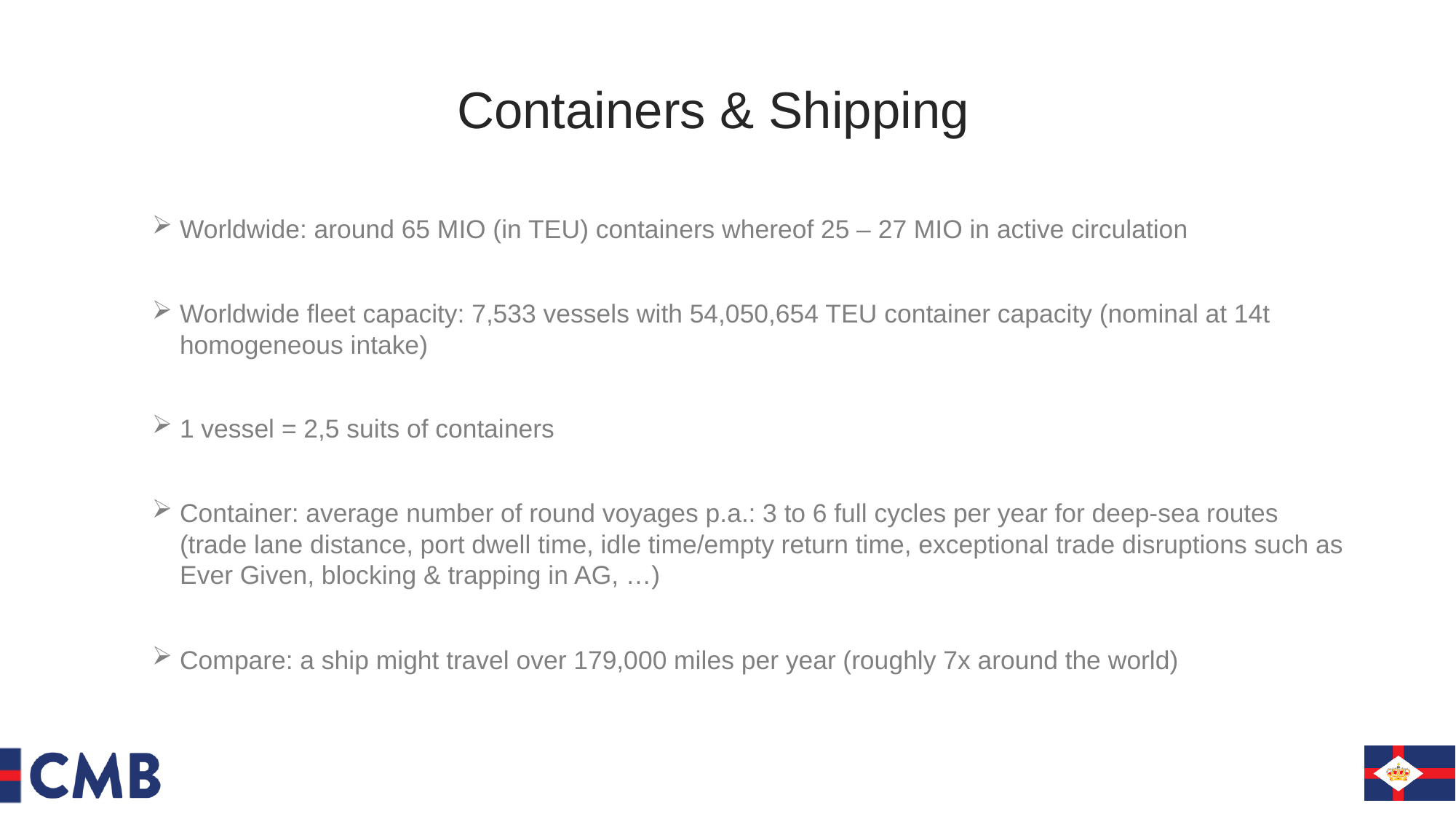

# Containers & Shipping

Worldwide: around 65 MIO (in TEU) containers whereof 25 – 27 MIO in active circulation

Worldwide fleet capacity: 7,533 vessels with 54,050,654 TEU container capacity (nominal at 14t homogeneous intake)

1 vessel = 2,5 suits of containers

Container: average number of round voyages p.a.: 3 to 6 full cycles per year for deep-sea routes (trade lane distance, port dwell time, idle time/empty return time, exceptional trade disruptions such as Ever Given, blocking & trapping in AG, …)

Compare: a ship might travel over 179,000 miles per year (roughly 7x around the world)